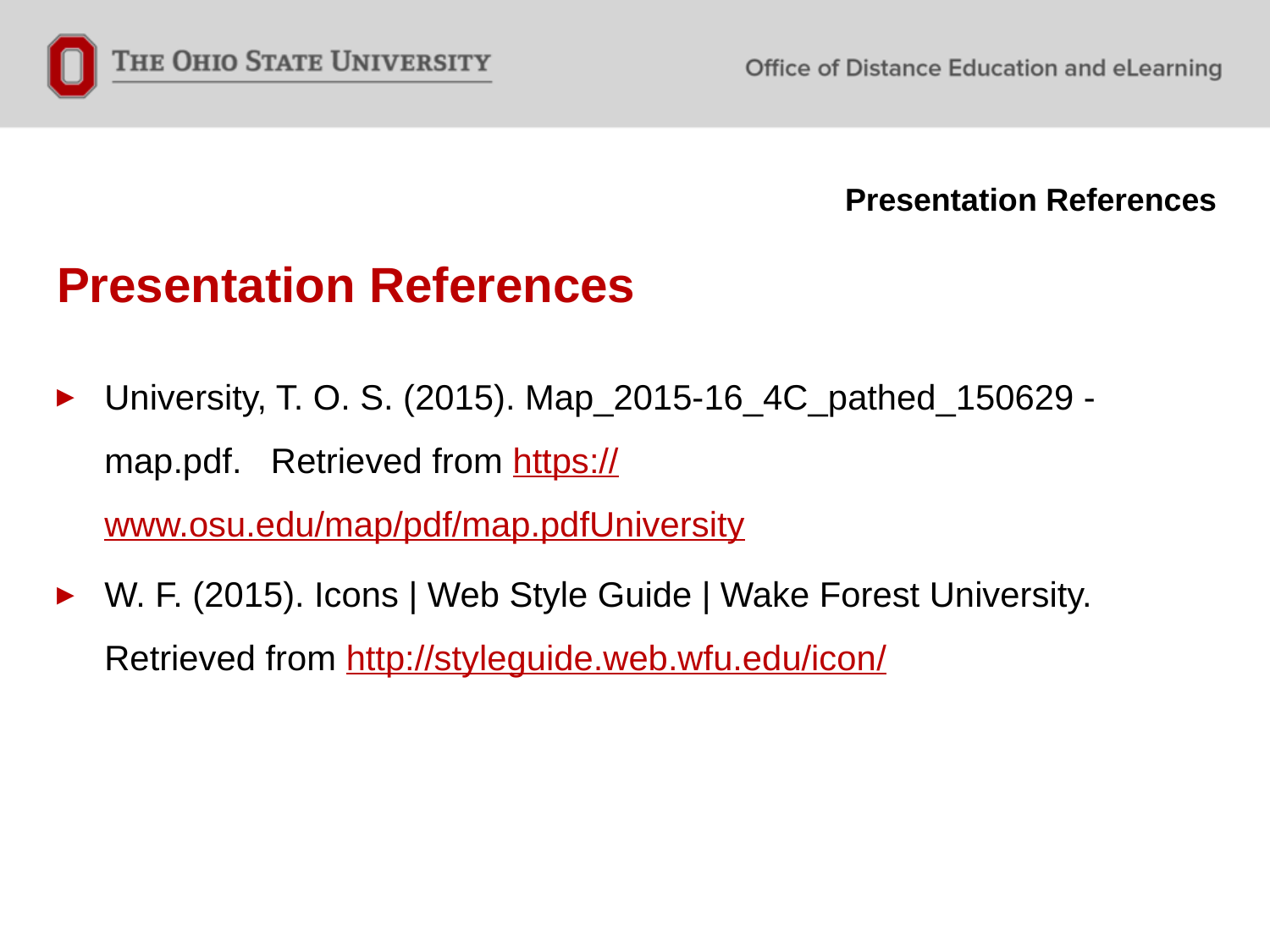

Presentation References
# Presentation References
University, T. O. S. (2015). Map_2015-16_4C_pathed_150629 - map.pdf.   Retrieved from https://www.osu.edu/map/pdf/map.pdfUniversity
W. F. (2015). Icons | Web Style Guide | Wake Forest University.   Retrieved from http://styleguide.web.wfu.edu/icon/